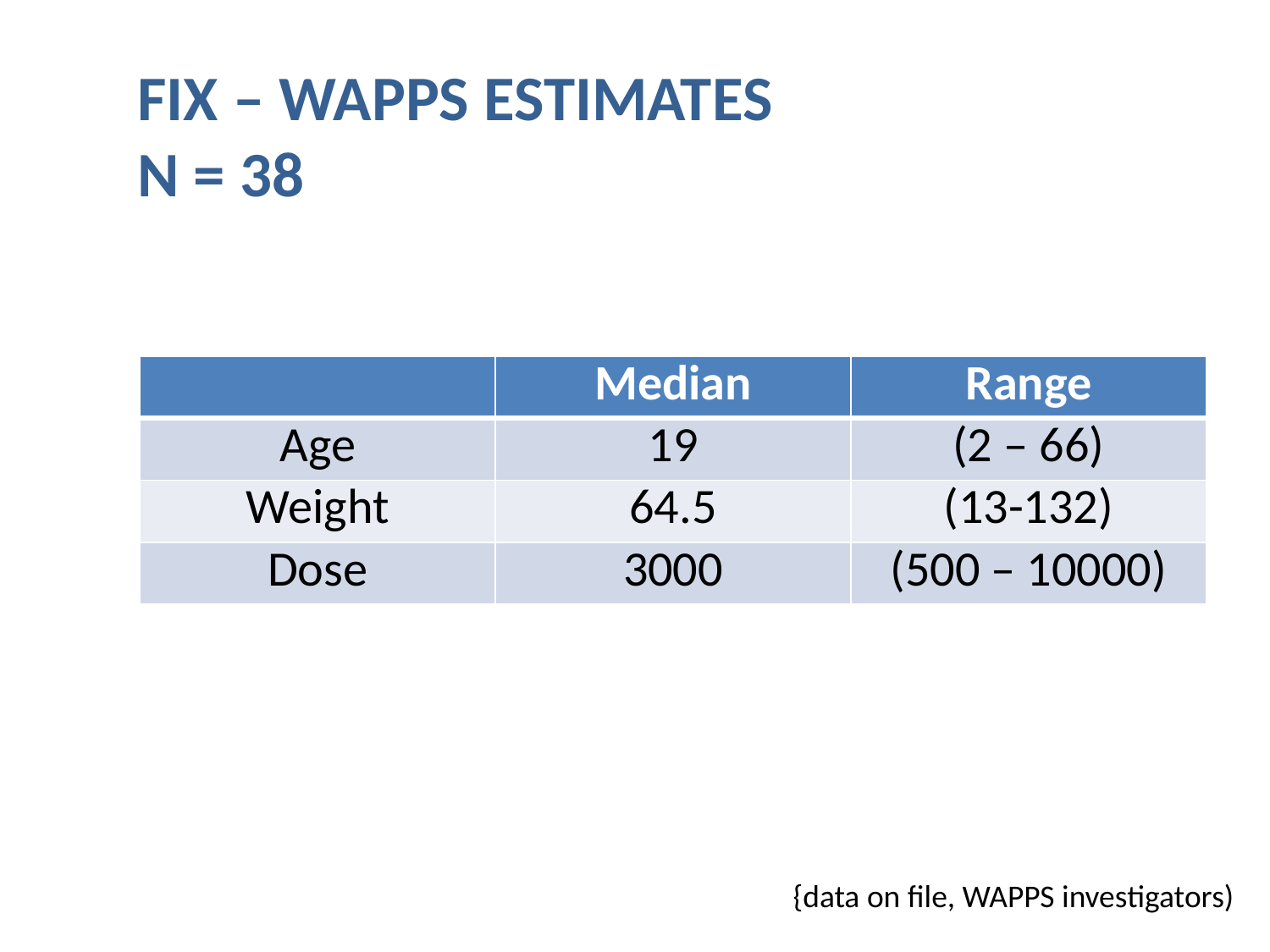

FIX – WAPPS ESTIMATES
N = 38
|  | Median | Range |
| --- | --- | --- |
| Age | 19 | (2 – 66) |
| Weight | 64.5 | (13-132) |
| Dose | 3000 | (500 – 10000) |
{data on file, WAPPS investigators)